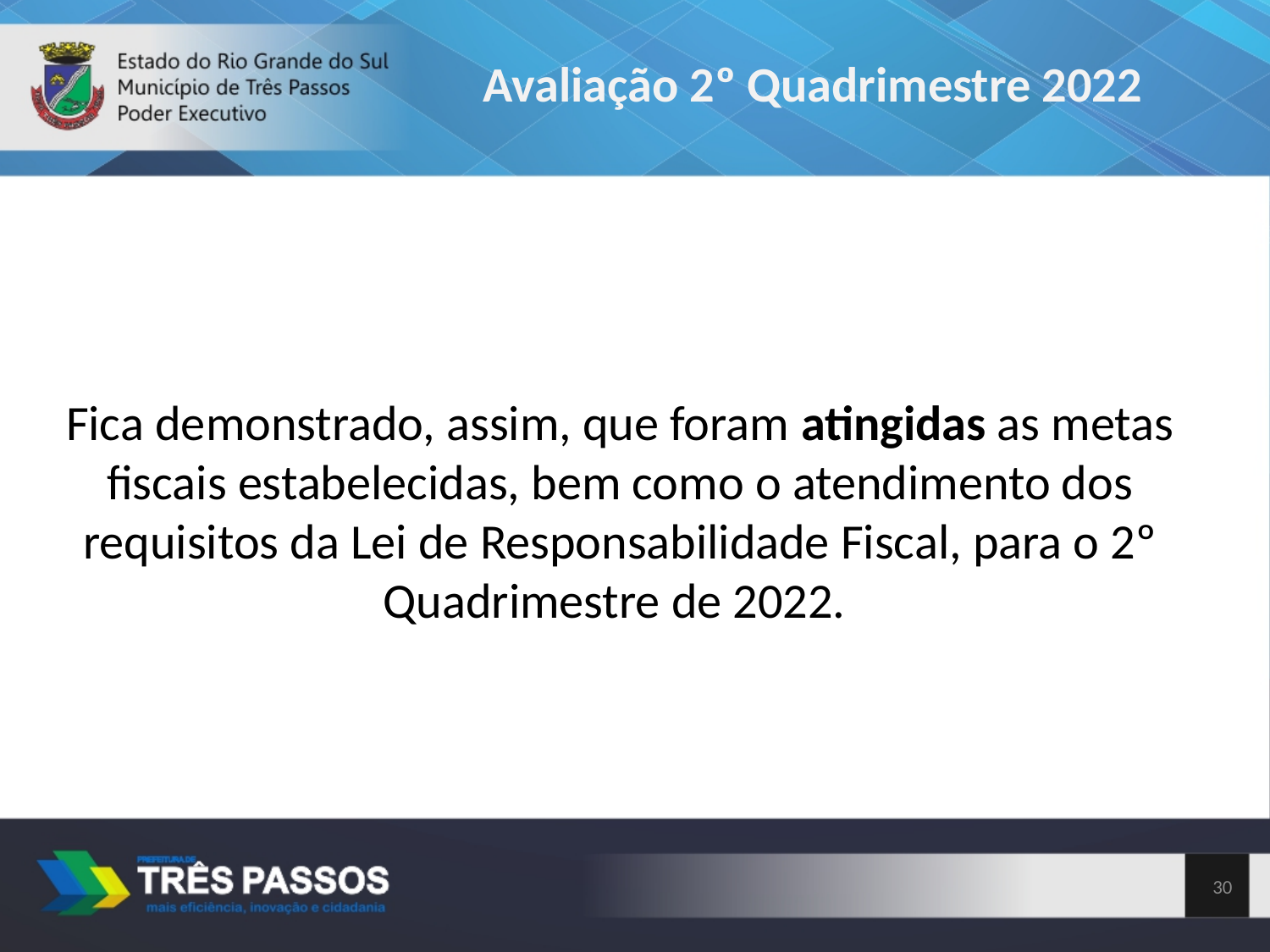

Avaliação 2º Quadrimestre 2022
Fica demonstrado, assim, que foram atingidas as metas fiscais estabelecidas, bem como o atendimento dos requisitos da Lei de Responsabilidade Fiscal, para o 2º Quadrimestre de 2022.
30